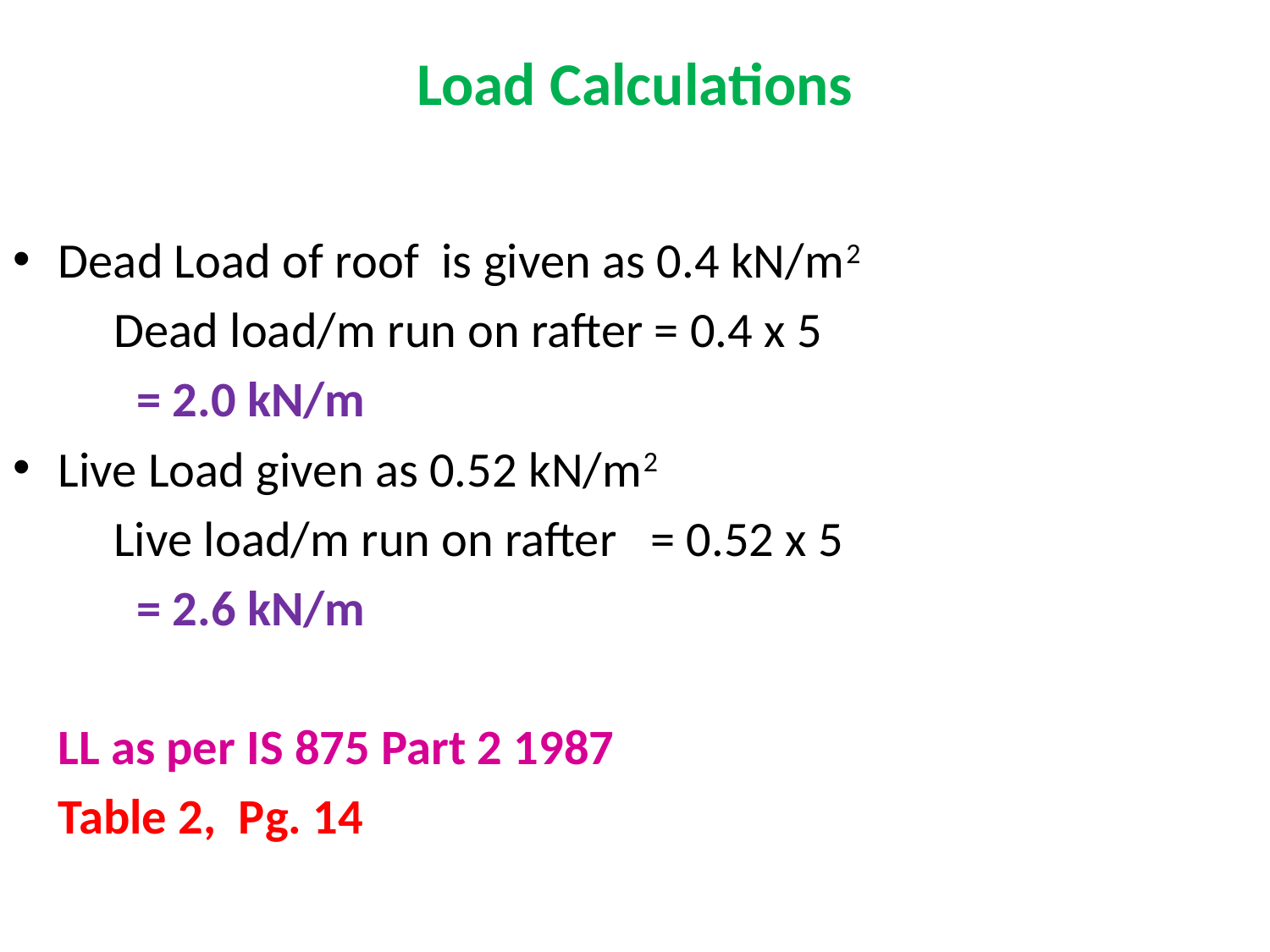

# Load Calculations
Dead Load of roof  is given as 0.4 kN/m2
         Dead load/m run on rafter = 0.4 x 5
						       = 2.0 kN/m
Live Load given as 0.52 kN/m2
         Live load/m run on rafter   = 0.52 x 5
						       = 2.6 kN/m

		LL as per IS 875 Part 2 1987
			Table 2,  Pg. 14